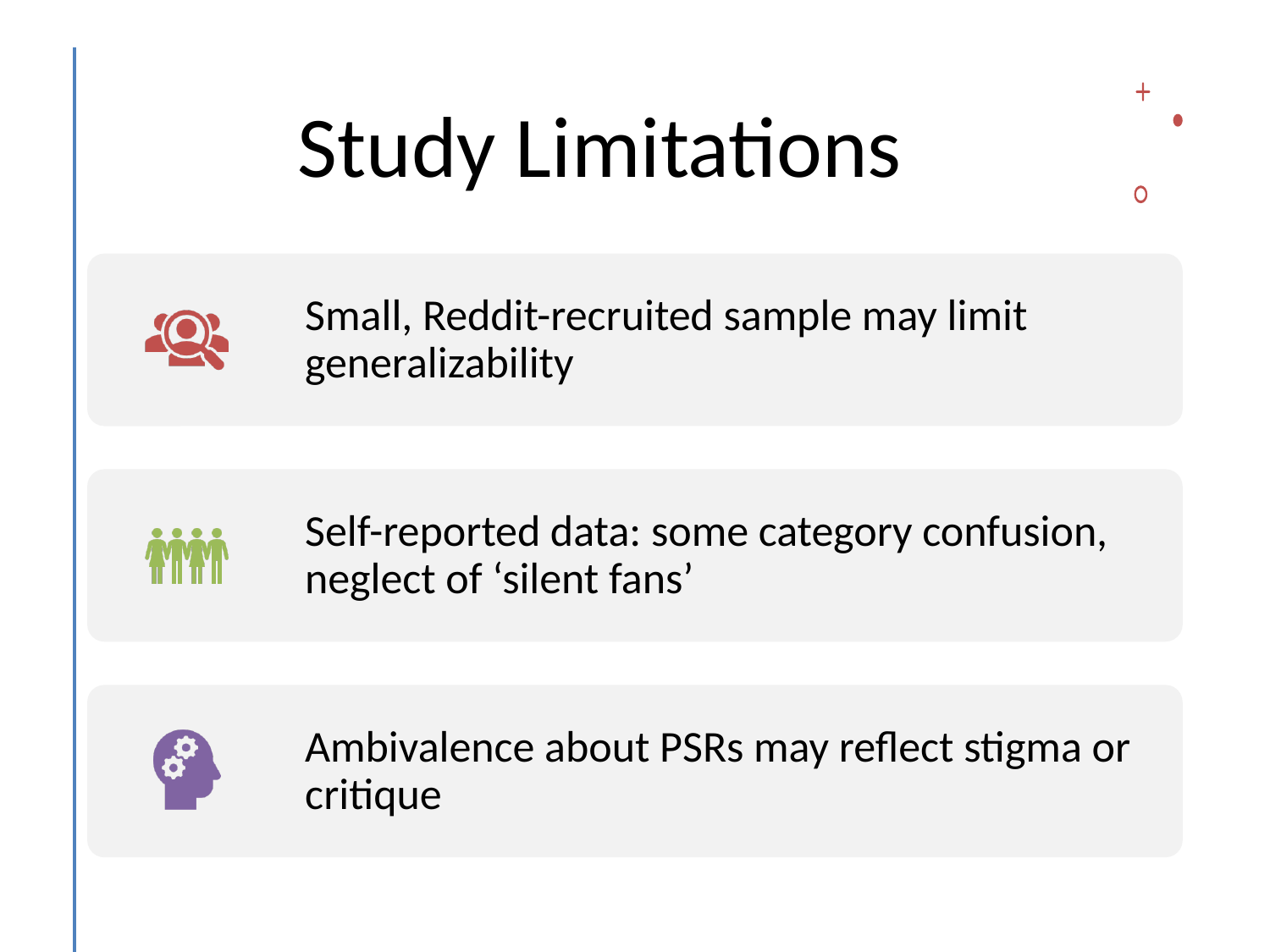

# Study Limitations

Small, Reddit-recruited sample may limit generalizability
Self-reported data: some category confusion, neglect of ‘silent fans’
Ambivalence about PSRs may reflect stigma or critique